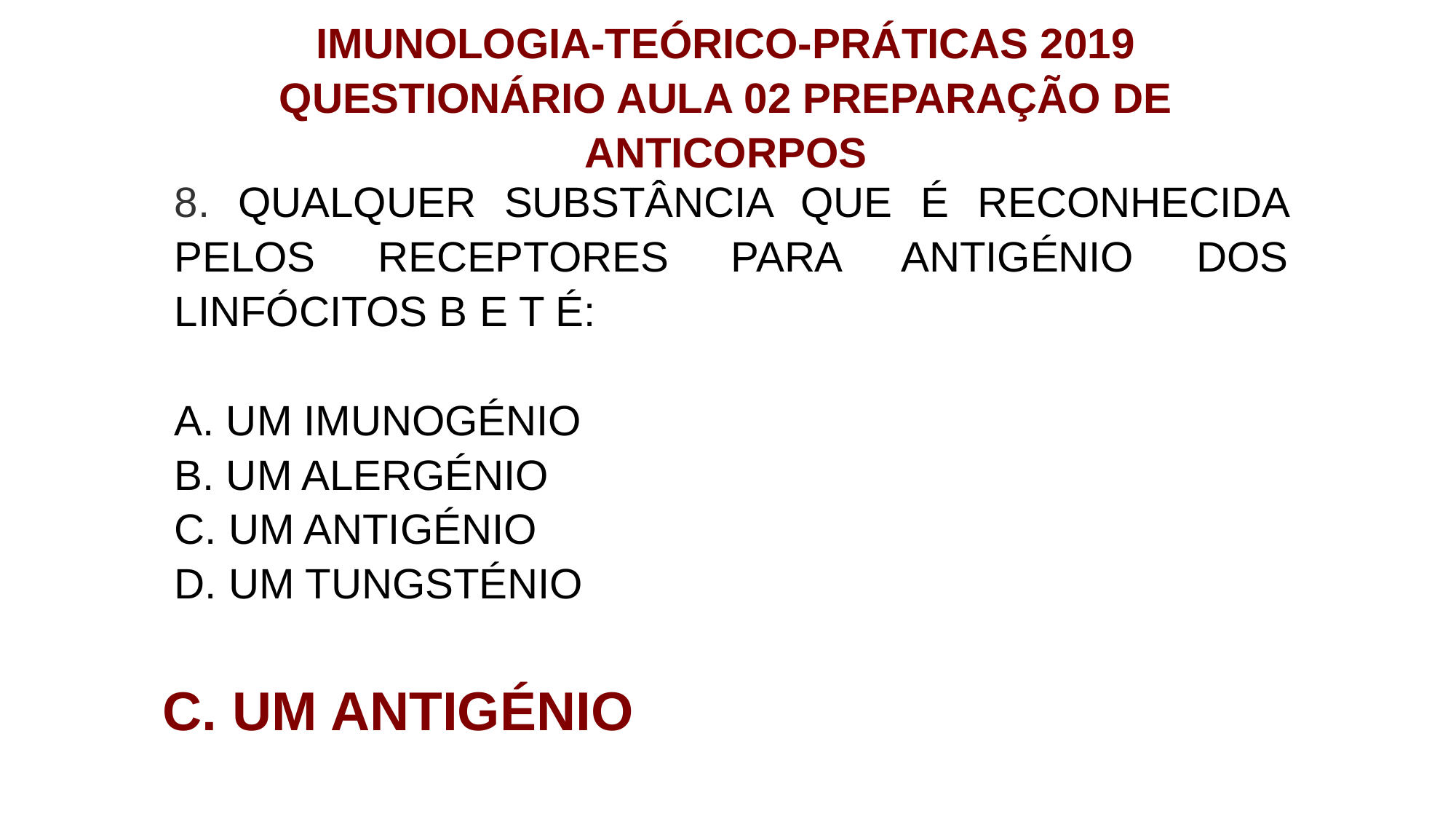

IMUNOLOGIA-TEÓRICO-PRÁTICAS 2019
QUESTIONÁRIO AULA 02 PREPARAÇÃO DE ANTICORPOS
8. Qualquer substância que é reconhecida pelos receptores para antigénio dos linfócitos B e T é:

A. UM IMUNOGÉNIO
B. UM ALERGÉNIO
C. UM ANTIGÉNIO
D. UM TUNGSTÉNIO
C. UM ANTIGÉNIO